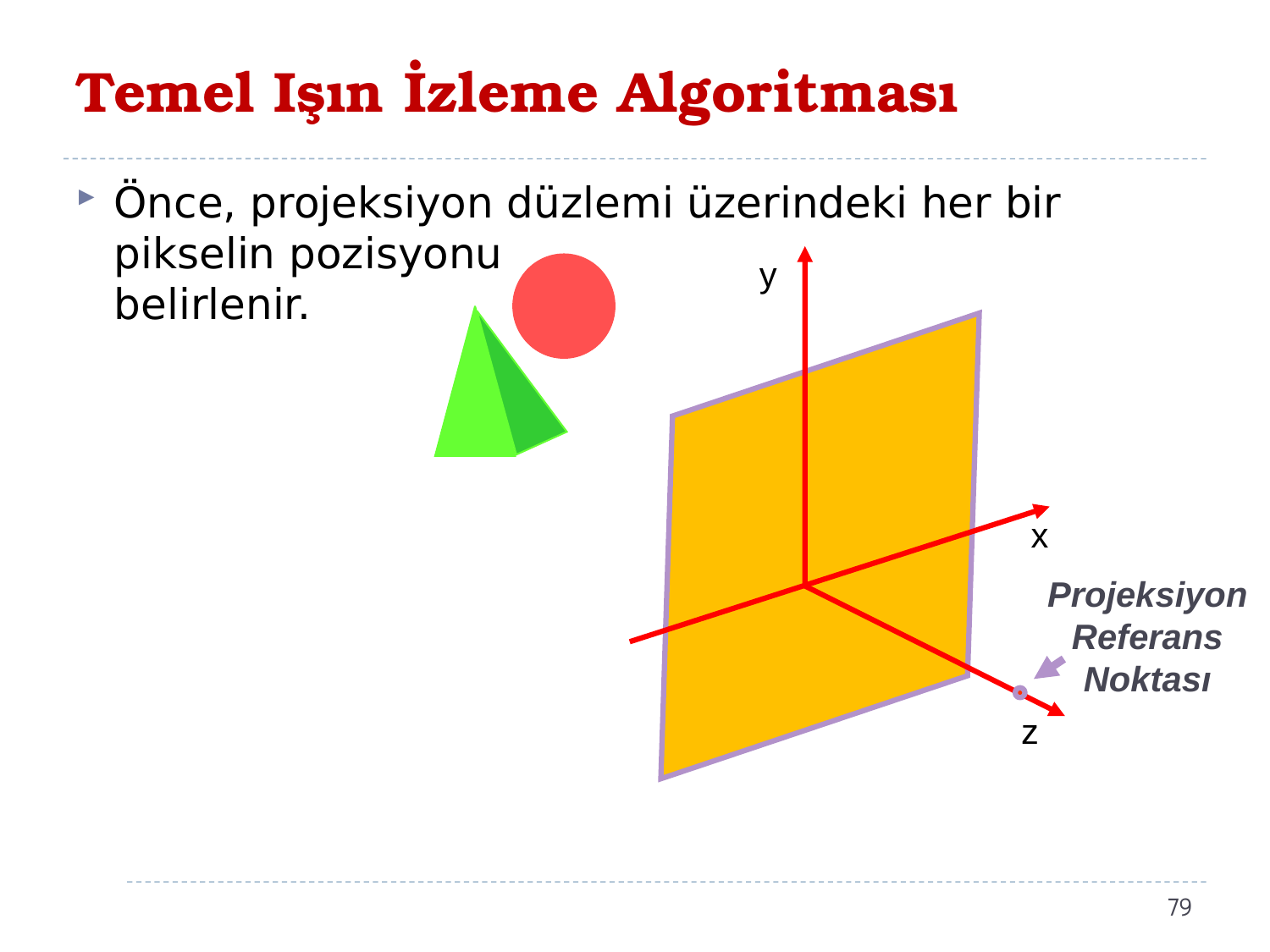

# Temel Işın İzleme Algoritması
Önce, projeksiyon düzlemi üzerindeki her bir pikselin pozisyonu
belirlenir.
y

x

Projeksiyon Referans Noktası

z
79